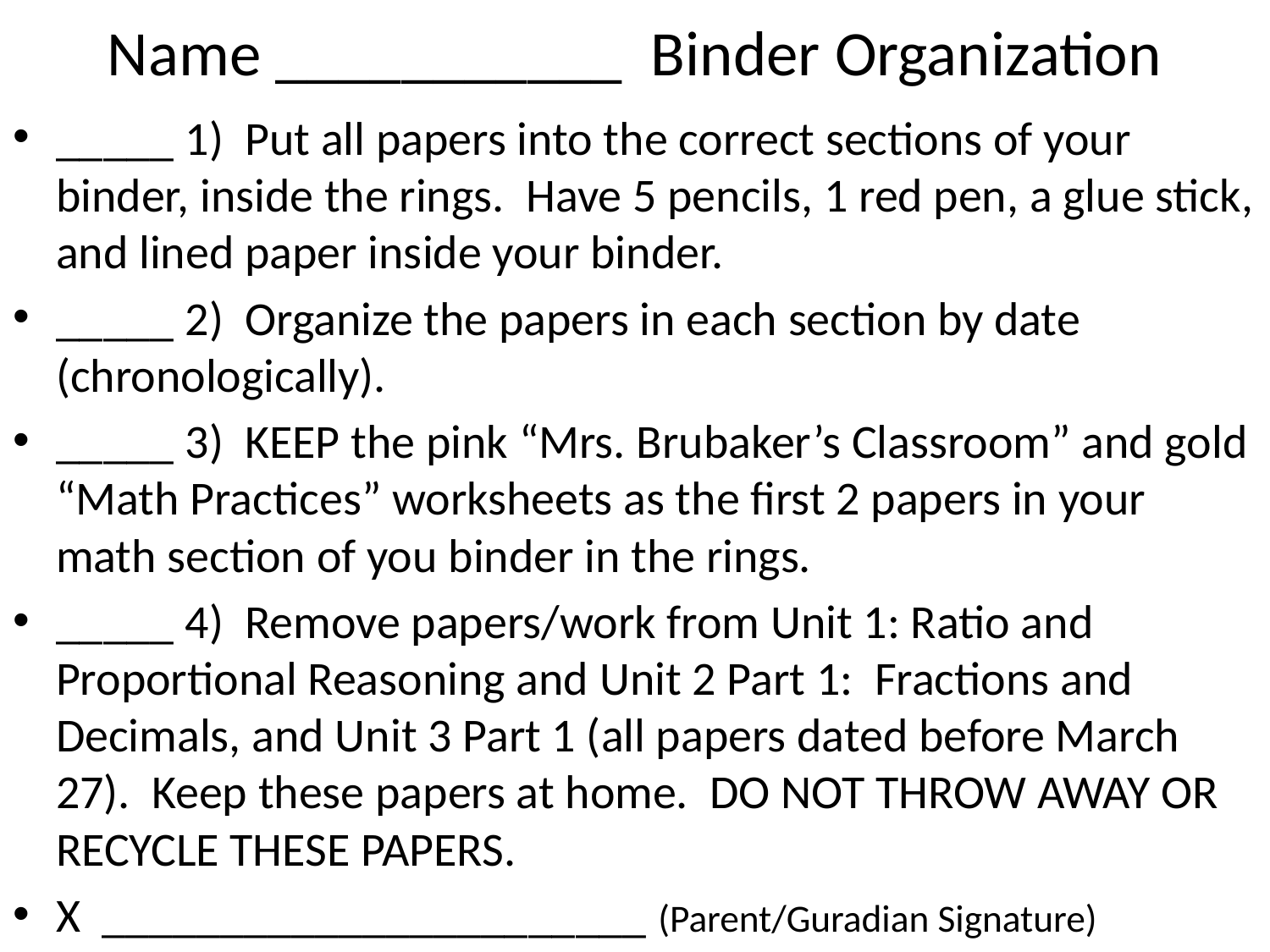

# Name ___________  Binder Organization
_____ 1)  Put all papers into the correct sections of your binder, inside the rings.  Have 5 pencils, 1 red pen, a glue stick, and lined paper inside your binder.
_____ 2)  Organize the papers in each section by date (chronologically).
_____ 3)  KEEP the pink “Mrs. Brubaker’s Classroom” and gold “Math Practices” worksheets as the first 2 papers in your math section of you binder in the rings.
_____ 4)  Remove papers/work from Unit 1: Ratio and Proportional Reasoning and Unit 2 Part 1:  Fractions and Decimals, and Unit 3 Part 1 (all papers dated before March 27).  Keep these papers at home.  DO NOT THROW AWAY OR RECYCLE THESE PAPERS.
X  _______________________ (Parent/Guradian Signature)